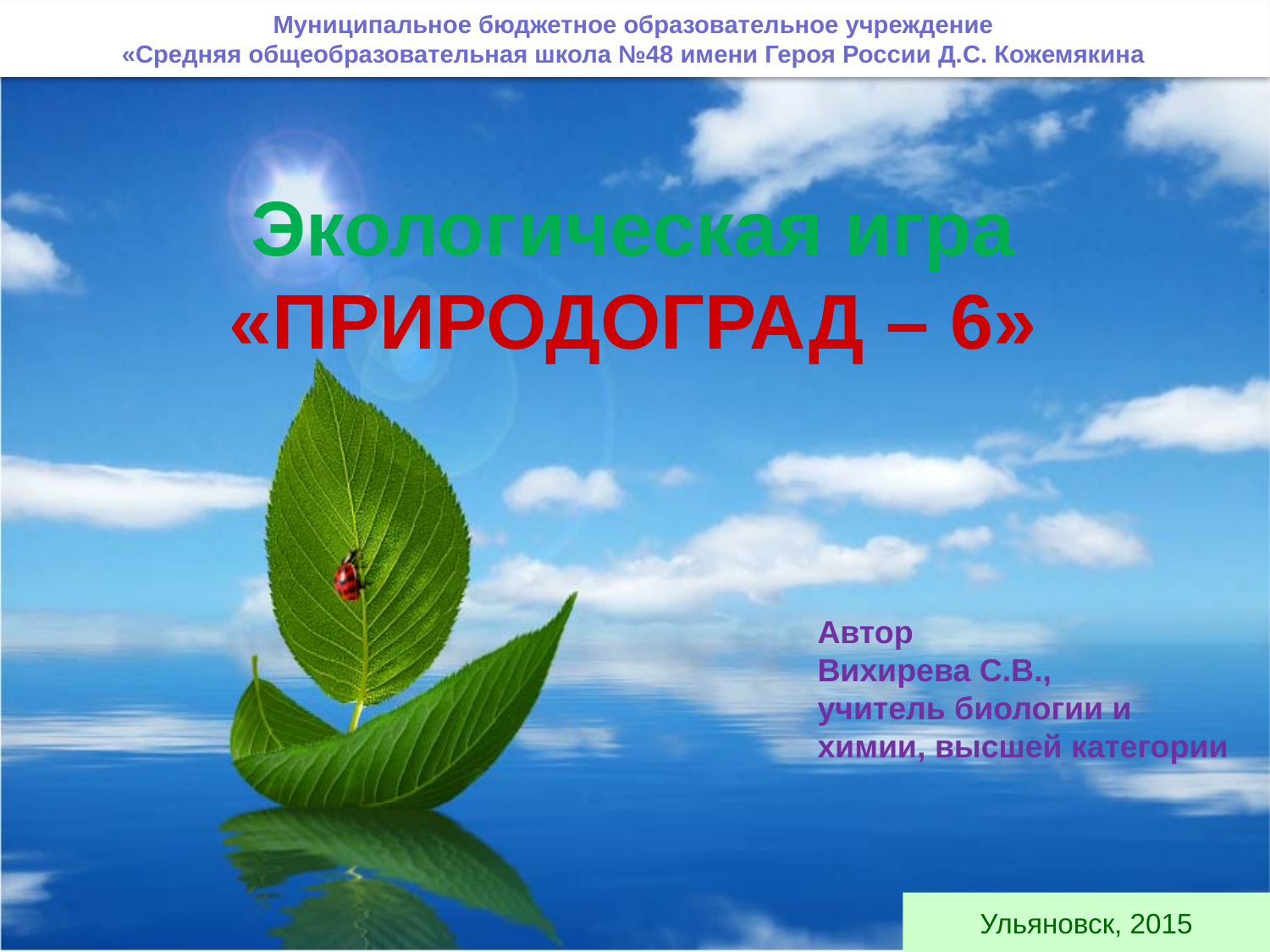

Муниципальное бюджетное образовательное учреждение
«Средняя общеобразовательная школа №48 имени Героя России Д.С. Кожемякина
Экологическая игра «ПРИРОДОГРАД – 6»
Автор
Вихирева С.В.,
учитель биологии и химии, высшей категории
Ульяновск, 2015